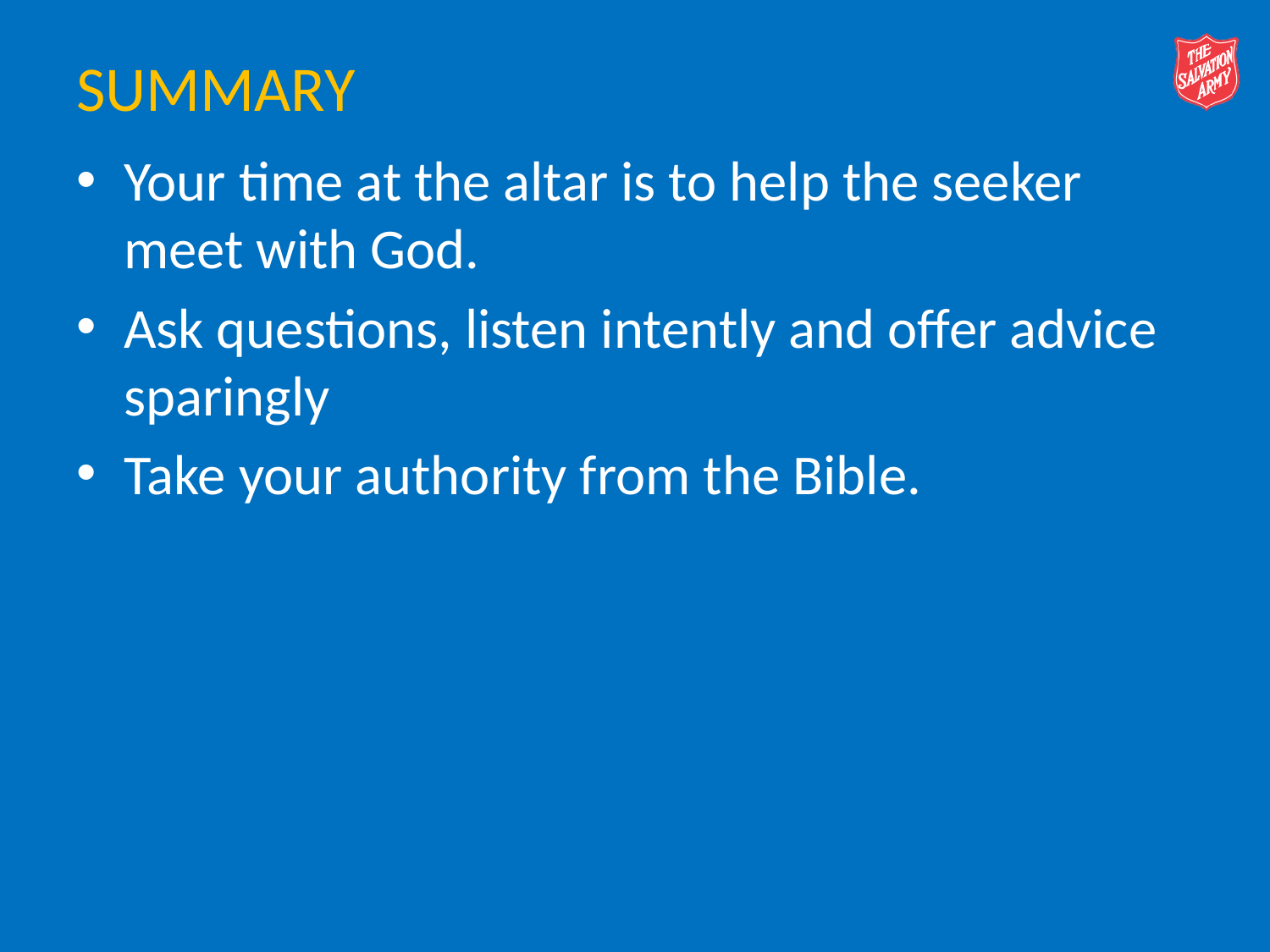

# Summary
Your time at the altar is to help the seeker meet with God.
Ask questions, listen intently and offer advice sparingly
Take your authority from the Bible.